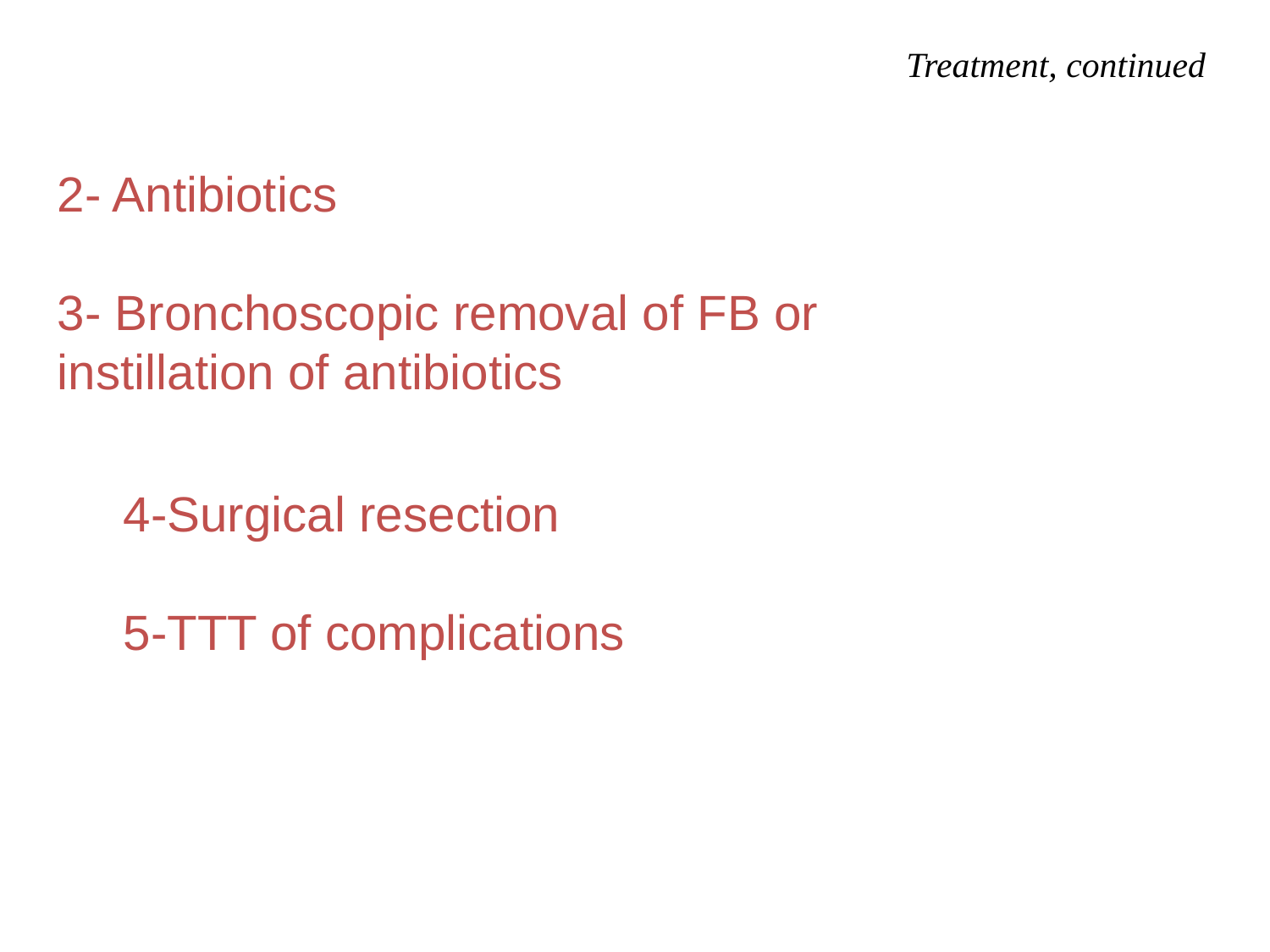

Treatment, continued
2- Antibiotics

3- Bronchoscopic removal of FB or instillation of antibiotics
4-Surgical resection

5-TTT of complications